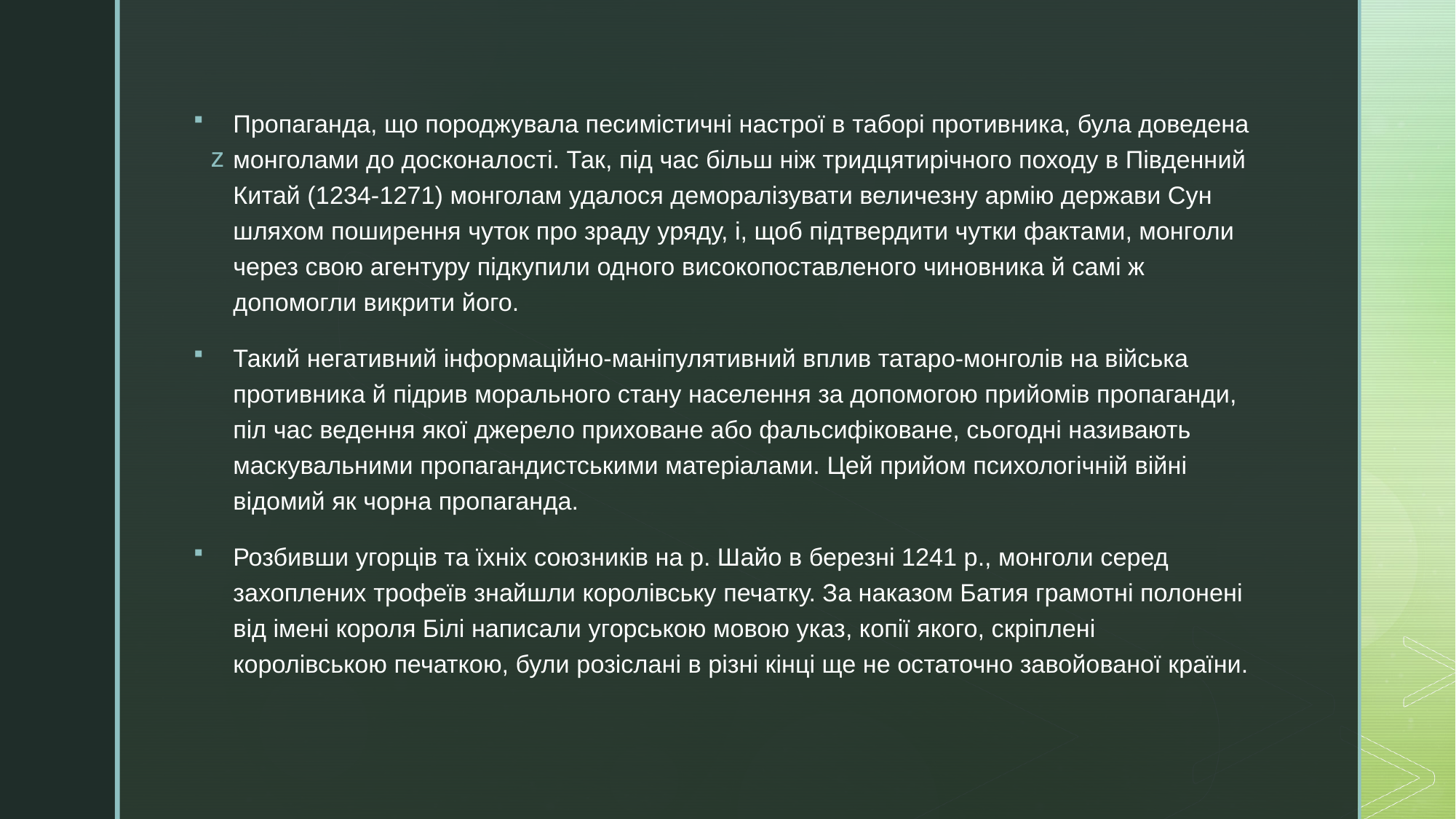

Пропаганда, що породжувала песимістичні настрої в таборі противника, була доведена монголами до досконалості. Так, під час більш ніж тридцятирічного походу в Південний Китай (1234-1271) монголам удалося деморалізувати величезну армію держави Сун шляхом поширення чуток про зраду уряду, і, щоб підтвердити чутки фактами, монголи через свою агентуру підкупили одного високопоставленого чиновника й самі ж допомогли викрити його.
Такий негативний інформаційно-маніпулятивний вплив татаро-монголів на війська противника й підрив морального стану населення за допомогою прийомів пропаганди, піл час ведення якої джерело приховане або фальсифіковане, сьогодні називають маскувальними пропагандистськими матеріалами. Цей прийом психологічній війні відомий як чорна пропаганда.
Розбивши угорців та їхніх союзників на р. Шайо в березні 1241 р., монголи серед захоплених трофеїв знайшли королівську печатку. За наказом Батия грамотні полонені від імені короля Білі написали угорською мовою указ, копії якого, скріплені королівською печаткою, були розіслані в різні кінці ще не остаточно завойованої країни.